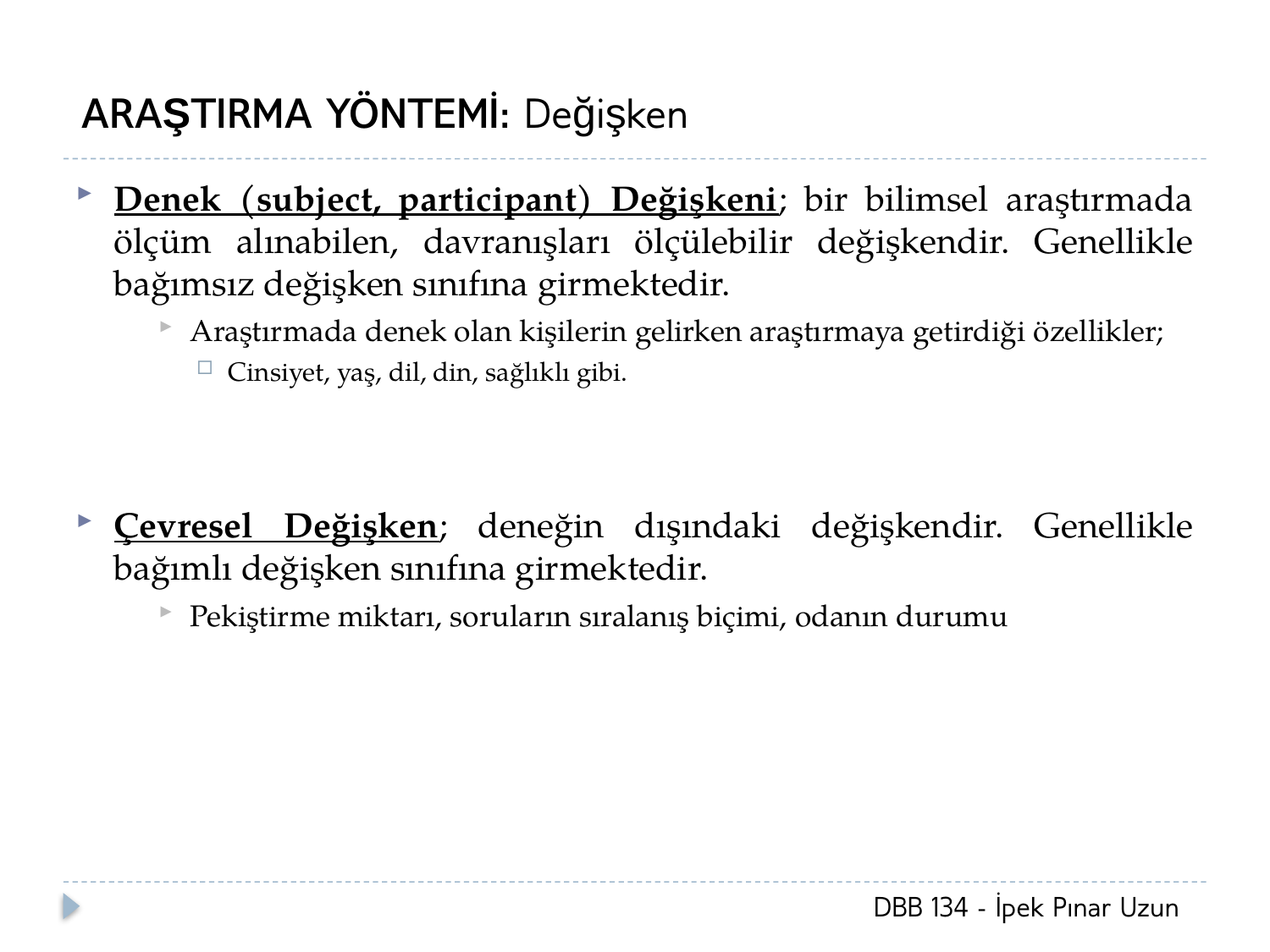

ARAŞTIRMA YÖNTEMİ: Değişken
Denek (subject, participant) Değişkeni; bir bilimsel araştırmada ölçüm alınabilen, davranışları ölçülebilir değişkendir. Genellikle bağımsız değişken sınıfına girmektedir.
Araştırmada denek olan kişilerin gelirken araştırmaya getirdiği özellikler;
Cinsiyet, yaş, dil, din, sağlıklı gibi.

Çevresel Değişken; deneğin dışındaki değişkendir. Genellikle bağımlı değişken sınıfına girmektedir.
Pekiştirme miktarı, soruların sıralanış biçimi, odanın durumu

						DBB 134 - İpek Pınar Uzun